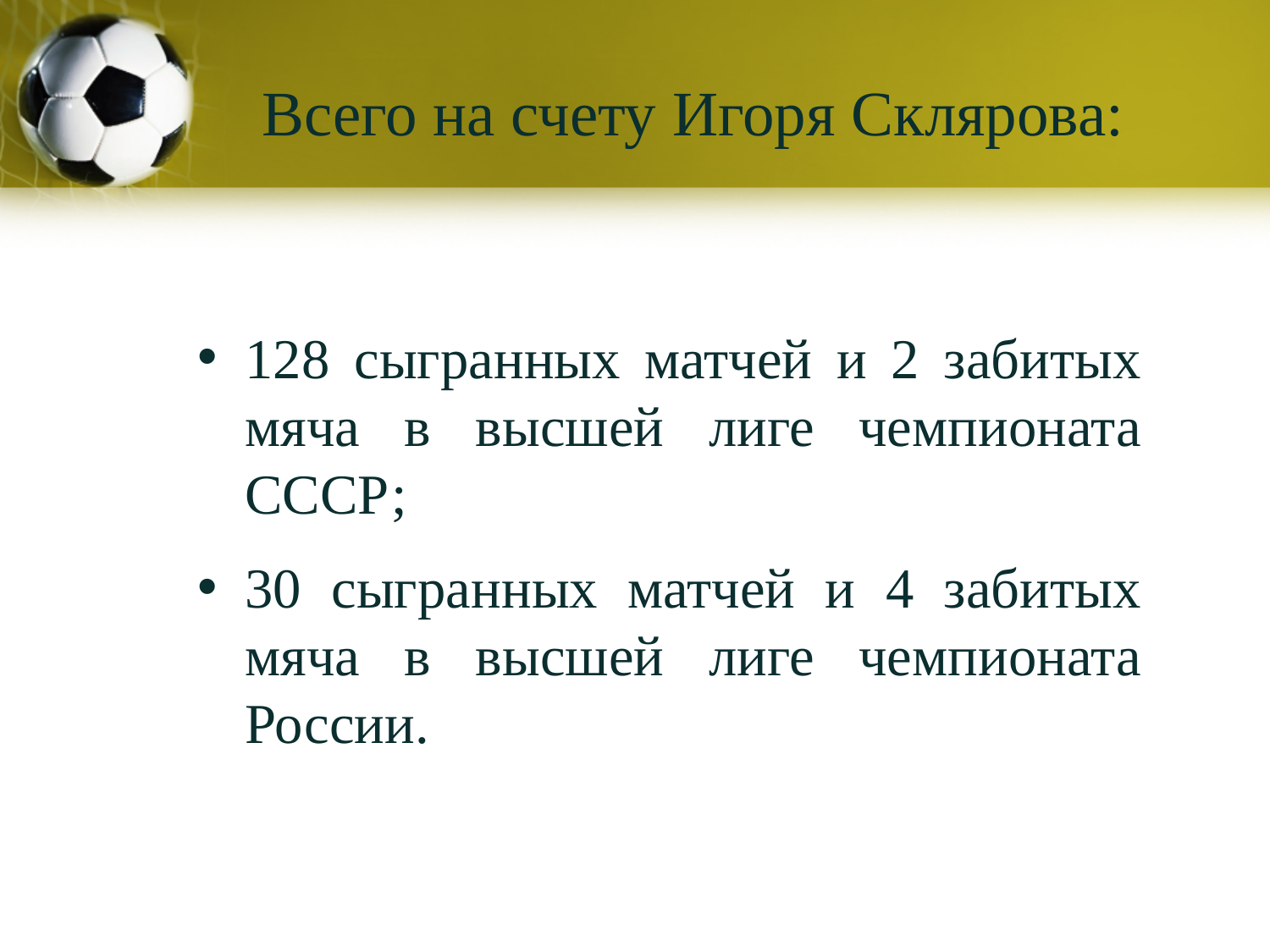

Всего на счету Игоря Склярова:
128 сыгранных матчей и 2 забитых мяча в высшей лиге чемпионата СССР;
30 сыгранных матчей и 4 забитых мяча в высшей лиге чемпионата России.